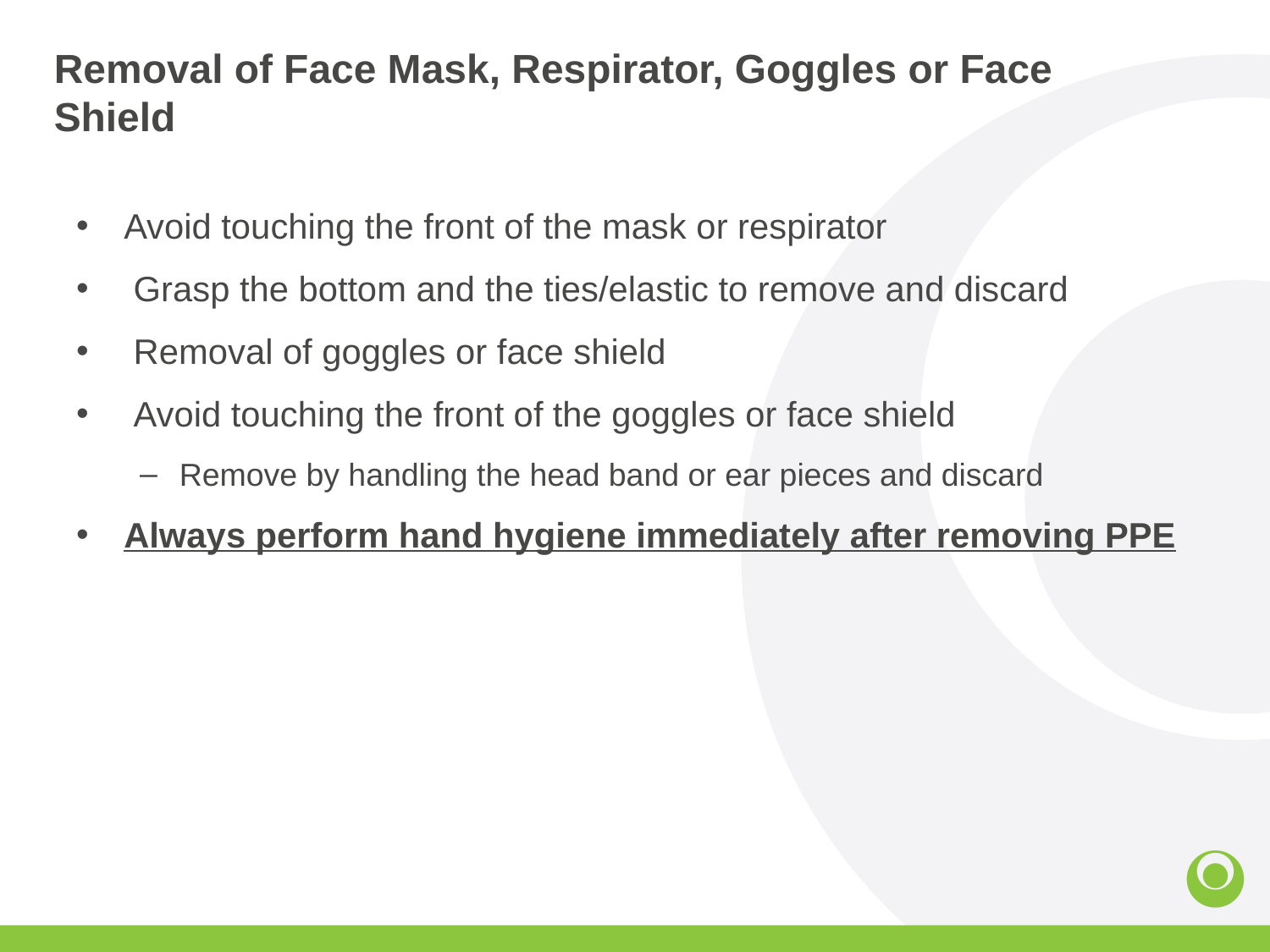

Removal of Face Mask, Respirator, Goggles or Face Shield
Avoid touching the front of the mask or respirator
 Grasp the bottom and the ties/elastic to remove and discard
 Removal of goggles or face shield
 Avoid touching the front of the goggles or face shield
Remove by handling the head band or ear pieces and discard
Always perform hand hygiene immediately after removing PPE